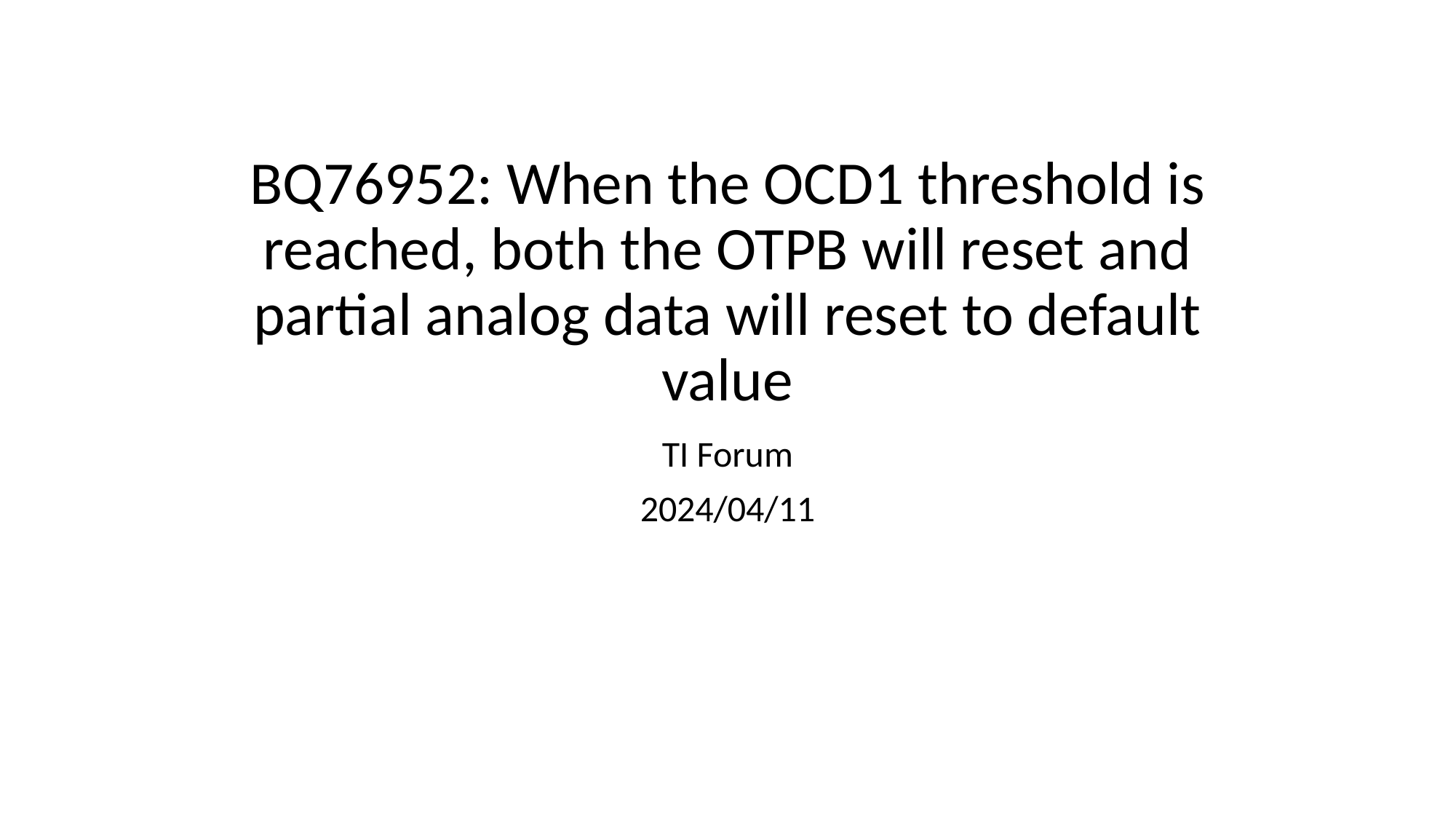

# BQ76952: When the OCD1 threshold is reached, both the OTPB will reset and partial analog data will reset to default value
TI Forum
2024/04/11